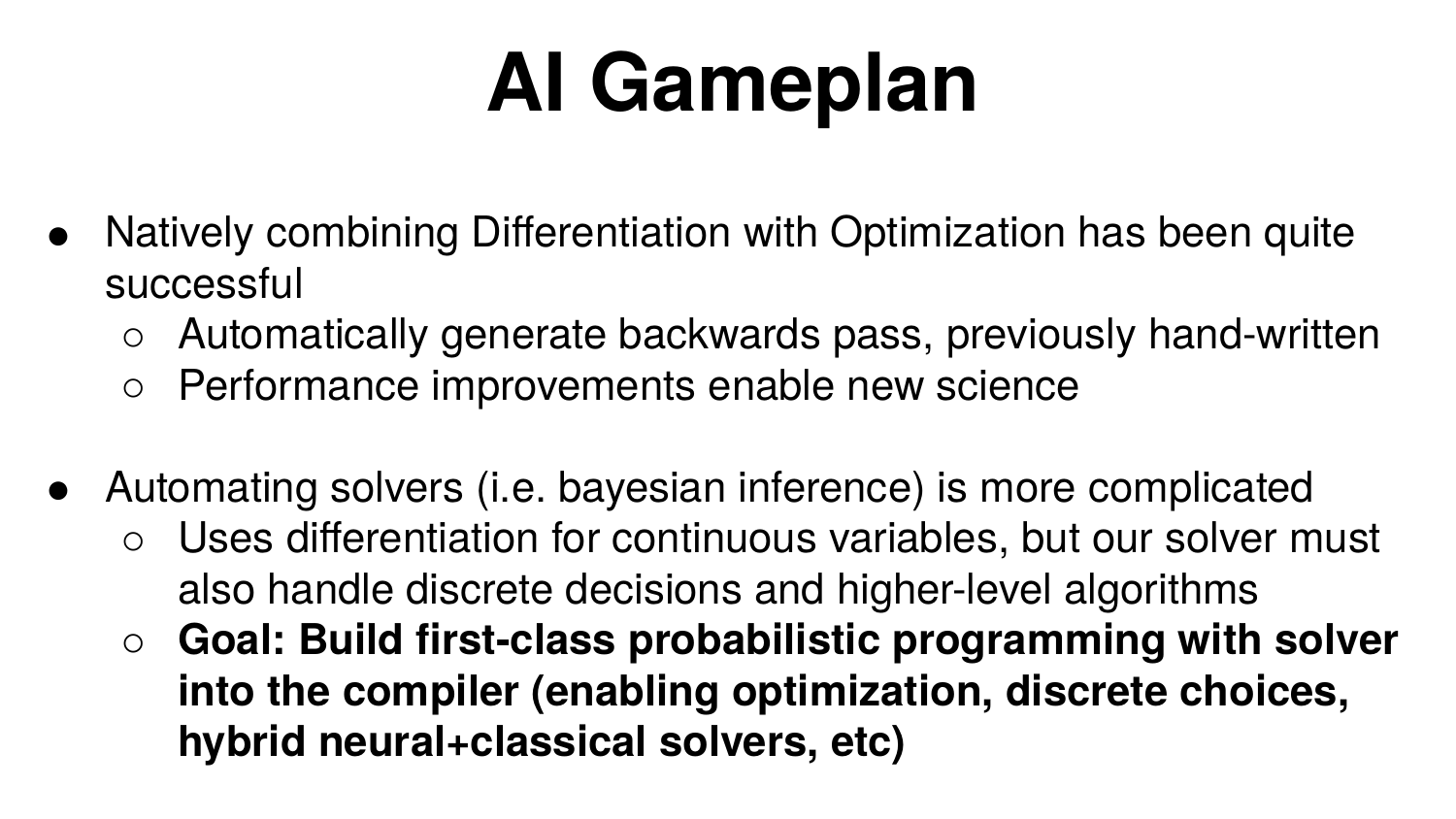

AI Gameplan
Natively combining Differentiation with Optimization has been quite successful
Automatically generate backwards pass, previously hand-written
Performance improvements enable new science
Automating solvers (i.e. bayesian inference) is more complicated
Uses differentiation for continuous variables, but our solver must also handle discrete decisions and higher-level algorithms
Goal: Build first-class probabilistic programming with solver into the compiler (enabling optimization, discrete choices, hybrid neural+classical solvers, etc)